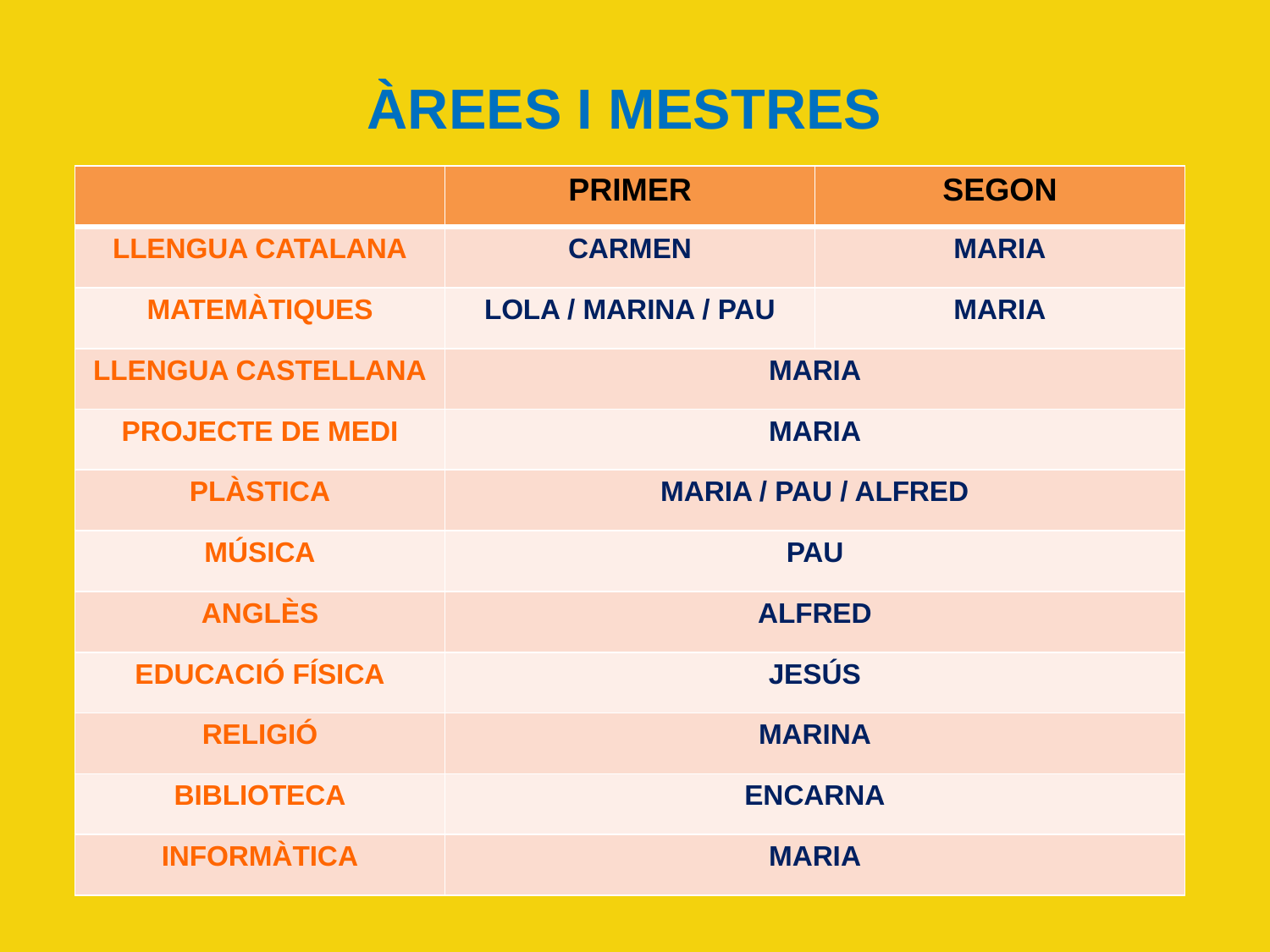

# ÀREES I MESTRES
|  | PRIMER | SEGON |
| --- | --- | --- |
| LLENGUA CATALANA | CARMEN | MARIA |
| MATEMÀTIQUES | LOLA / MARINA / PAU | MARIA |
| LLENGUA CASTELLANA | MARIA |  |
| PROJECTE DE MEDI | MARIA |  |
| PLÀSTICA | MARIA / PAU / ALFRED |  |
| MÚSICA | PAU |  |
| ANGLÈS | ALFRED |  |
| EDUCACIÓ FÍSICA | JESÚS |  |
| RELIGIÓ | MARINA |  |
| BIBLIOTECA | ENCARNA |  |
| INFORMÀTICA | MARIA |  |